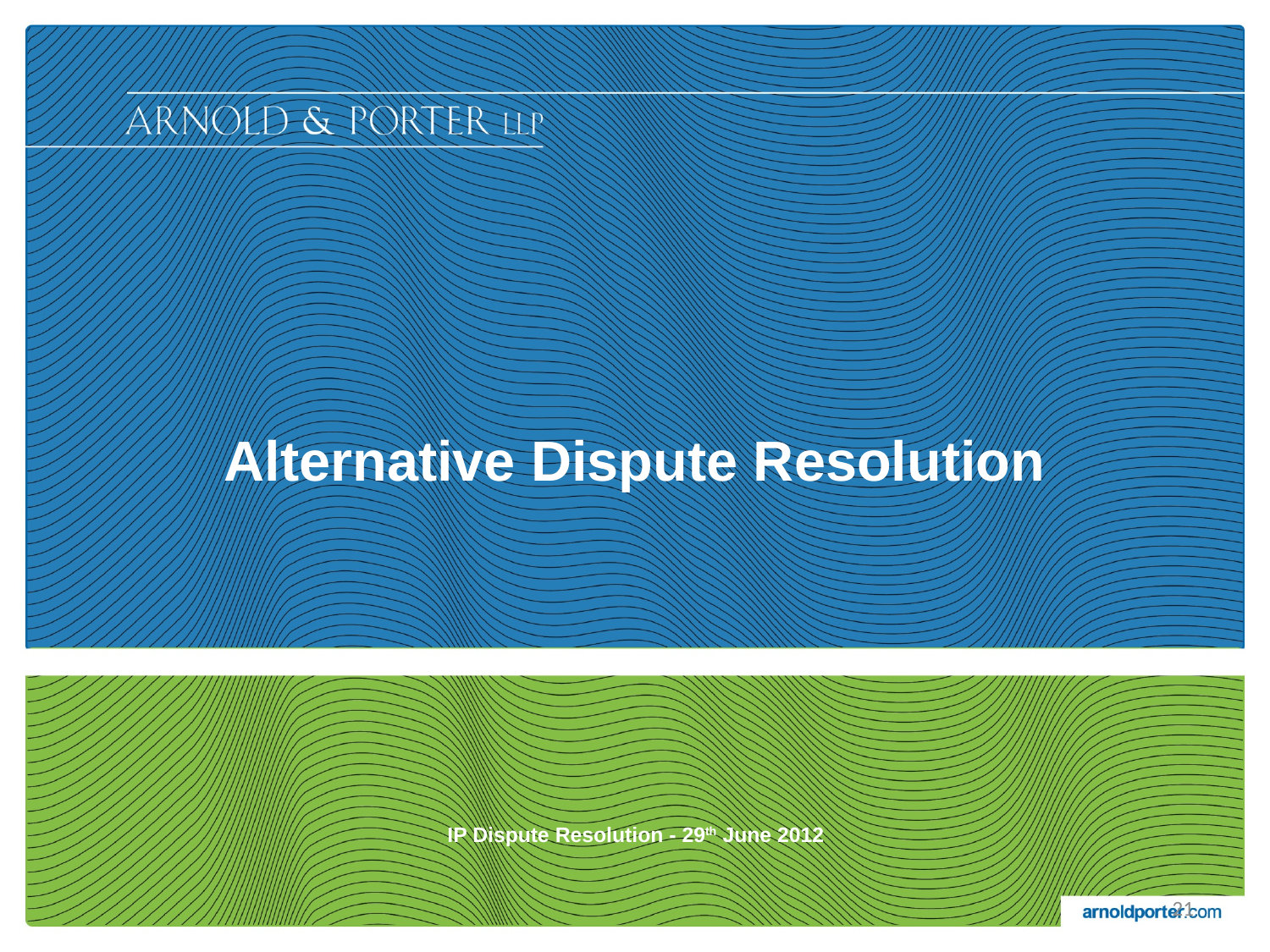

# Alternative Dispute Resolution
IP Dispute Resolution - 29th June 2012
21